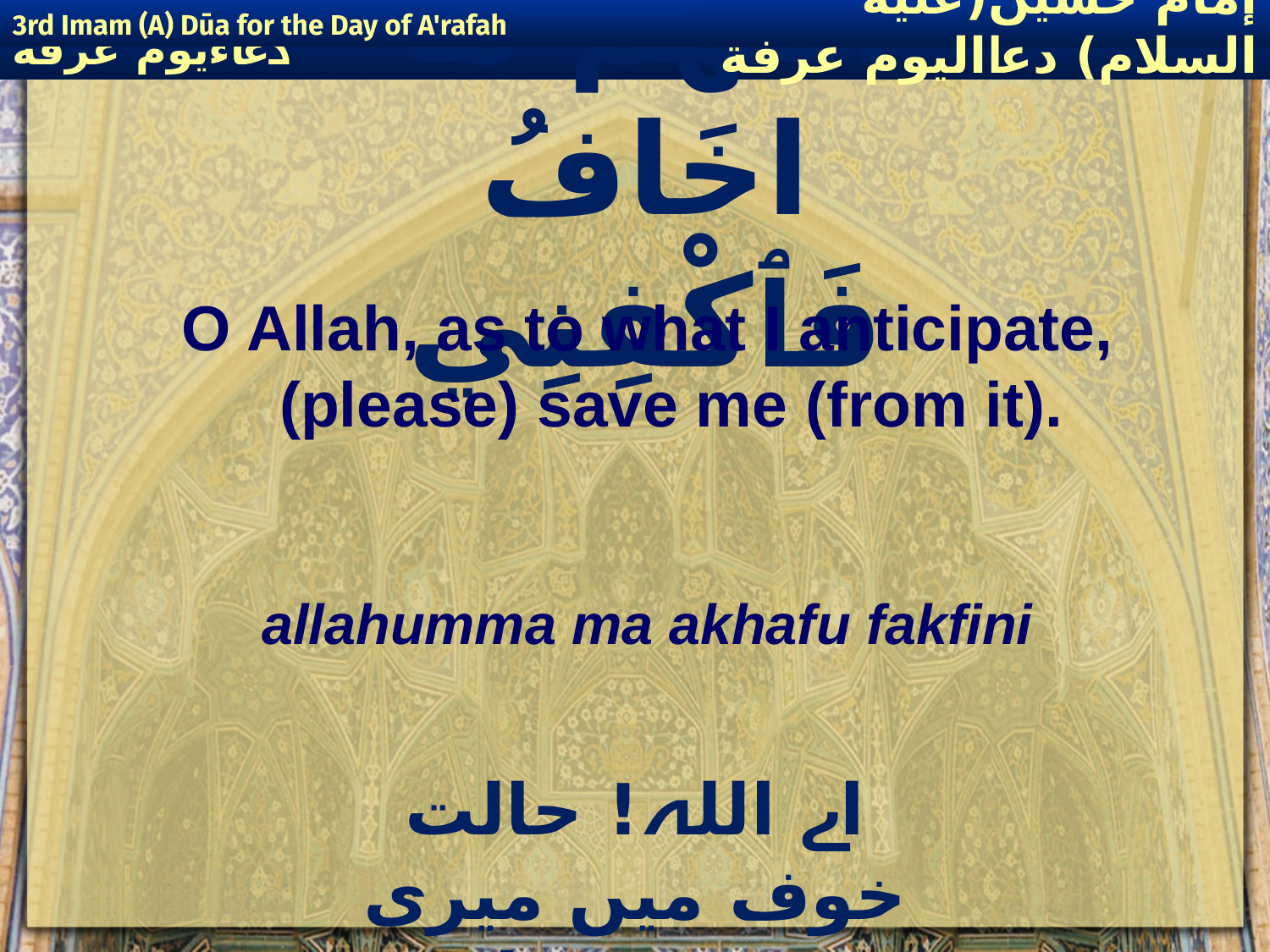

3rd Imam (A) Dūa for the Day of A'rafah
إمام حسين(عليه السلام) دعااليوم عرفة
# اللَّهُمَّ مَا اخَافُ فَٱكْفِنِي
O Allah, as to what I anticipate, (please) save me (from it).
allahumma ma akhafu fakfini
اے اللہ! حالت خوف میں میری مدد فرما